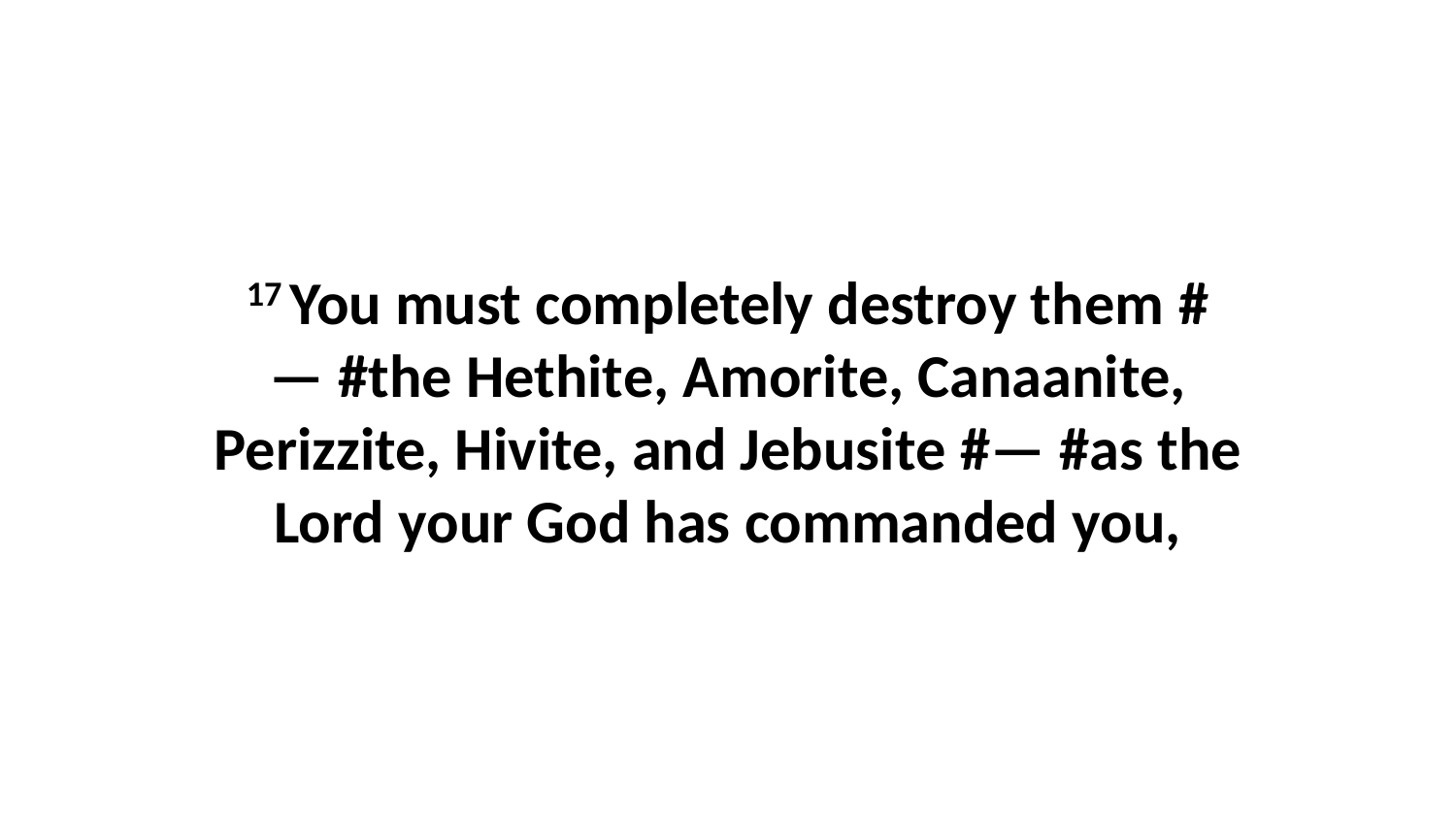

17 You must completely destroy them #— #the Hethite, Amorite, Canaanite, Perizzite, Hivite, and Jebusite #— #as the Lord your God has commanded you,